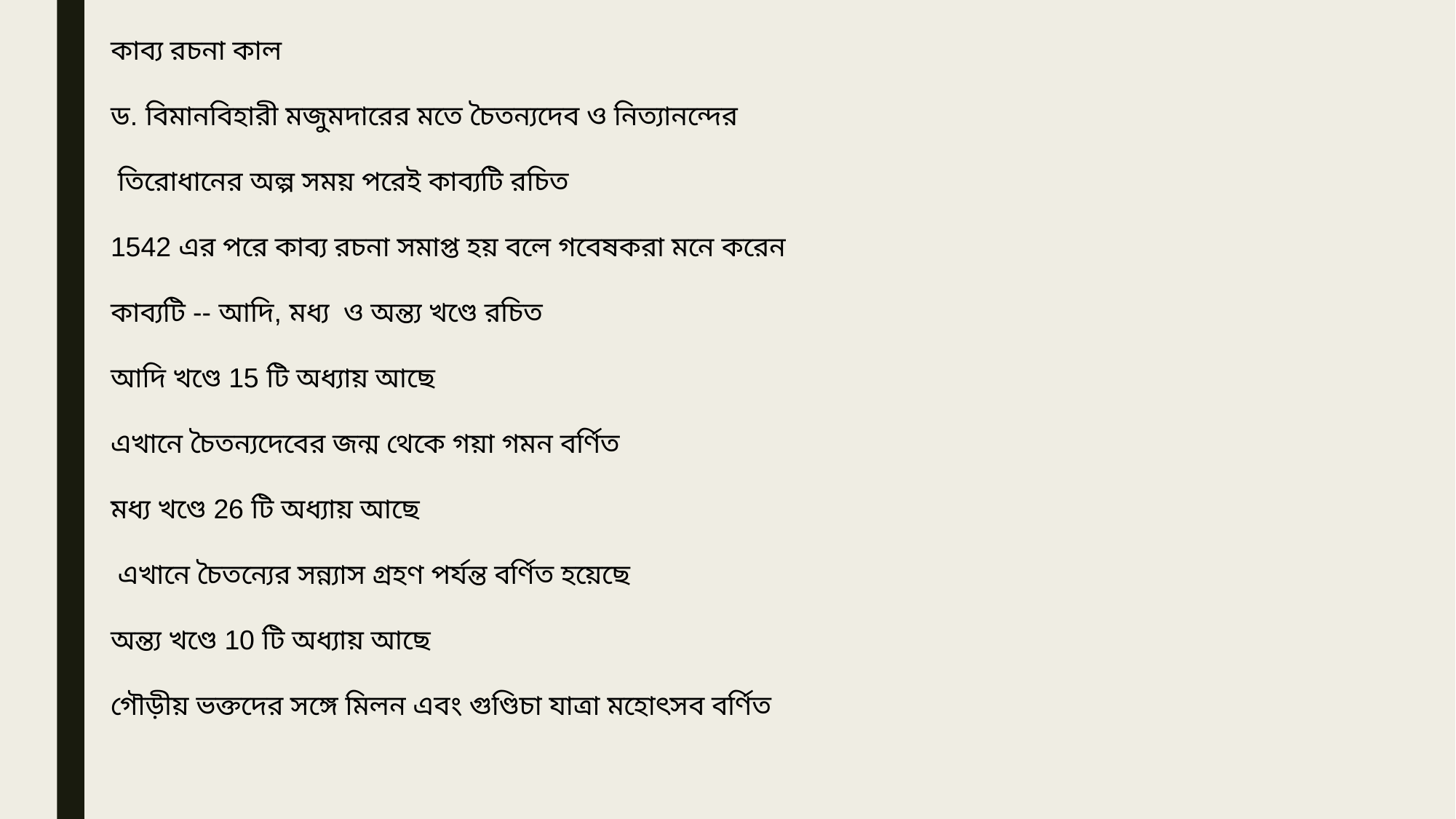

কাব্য রচনা কাল

ড. বিমানবিহারী মজুমদারের মতে চৈতন্যদেব ও নিত্যানন্দের

 তিরোধানের অল্প সময় পরেই কাব্যটি রচিত

1542 এর পরে কাব্য রচনা সমাপ্ত হয় বলে গবেষকরা মনে করেন

কাব্যটি -- আদি, মধ্য  ও অন্ত্য খণ্ডে রচিত

আদি খণ্ডে 15 টি অধ্যায় আছে

এখানে চৈতন্যদেবের জন্ম থেকে গয়া গমন বর্ণিত

মধ্য খণ্ডে 26 টি অধ্যায় আছে

 এখানে চৈতন্যের সন্ন্যাস গ্রহণ পর্যন্ত বর্ণিত হয়েছে

অন্ত্য খণ্ডে 10 টি অধ্যায় আছে

গৌড়ীয় ভক্তদের সঙ্গে মিলন এবং গুণ্ডিচা যাত্রা মহোৎসব বর্ণিত